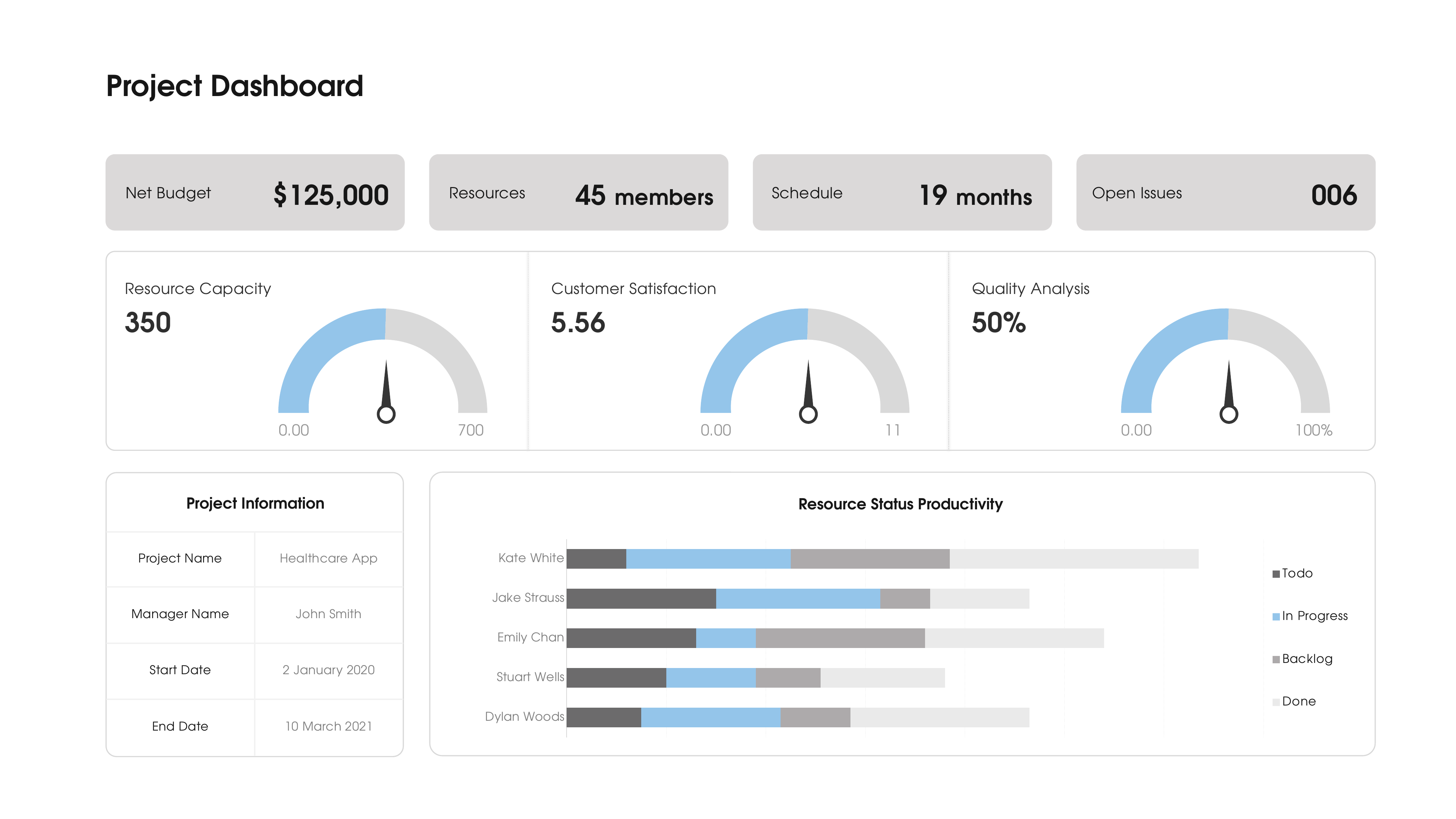

Project Dashboard

19 months
$125,000
45 members
006
Schedule
Open Issues
Net Budget
Resources

Resource Capacity
Customer Satisfaction
Quality Analysis
350
5.56
50%

### Chart

| Category | Verkauf |
|---|---|
|  | 0.51 |
| Männer | 0.49 |

### Chart

| Category | Verkauf |
|---|---|
|  | 0.51 |
| Männer | 0.49 |

### Chart

| Category | Verkauf |
|---|---|
|  | 0.51 |
| Männer | 0.49 |

0.00
0.00
0.00
700
11
100%

Project Information
Resource Status Productivity

### Chart

| Category | Todo | In Progress | Backlog | Done |
|---|---|---|---|---|
| Dylan Woods | 15.0 | 28.0 | 14.0 | 36.0 |
| Stuart Wells | 20.0 | 18.0 | 13.0 | 25.0 |
| Emily Chan | 26.0 | 12.0 | 34.0 | 36.0 |
| Jake Strauss | 30.0 | 33.0 | 10.0 | 20.0 |
| Kate White | 12.0 | 33.0 | 32.0 | 50.0 |
| Project Name | Healthcare App |
| --- | --- |
| Manager Name | John Smith |
| Start Date | 2 January 2020 |
| End Date | 10 March 2021 |